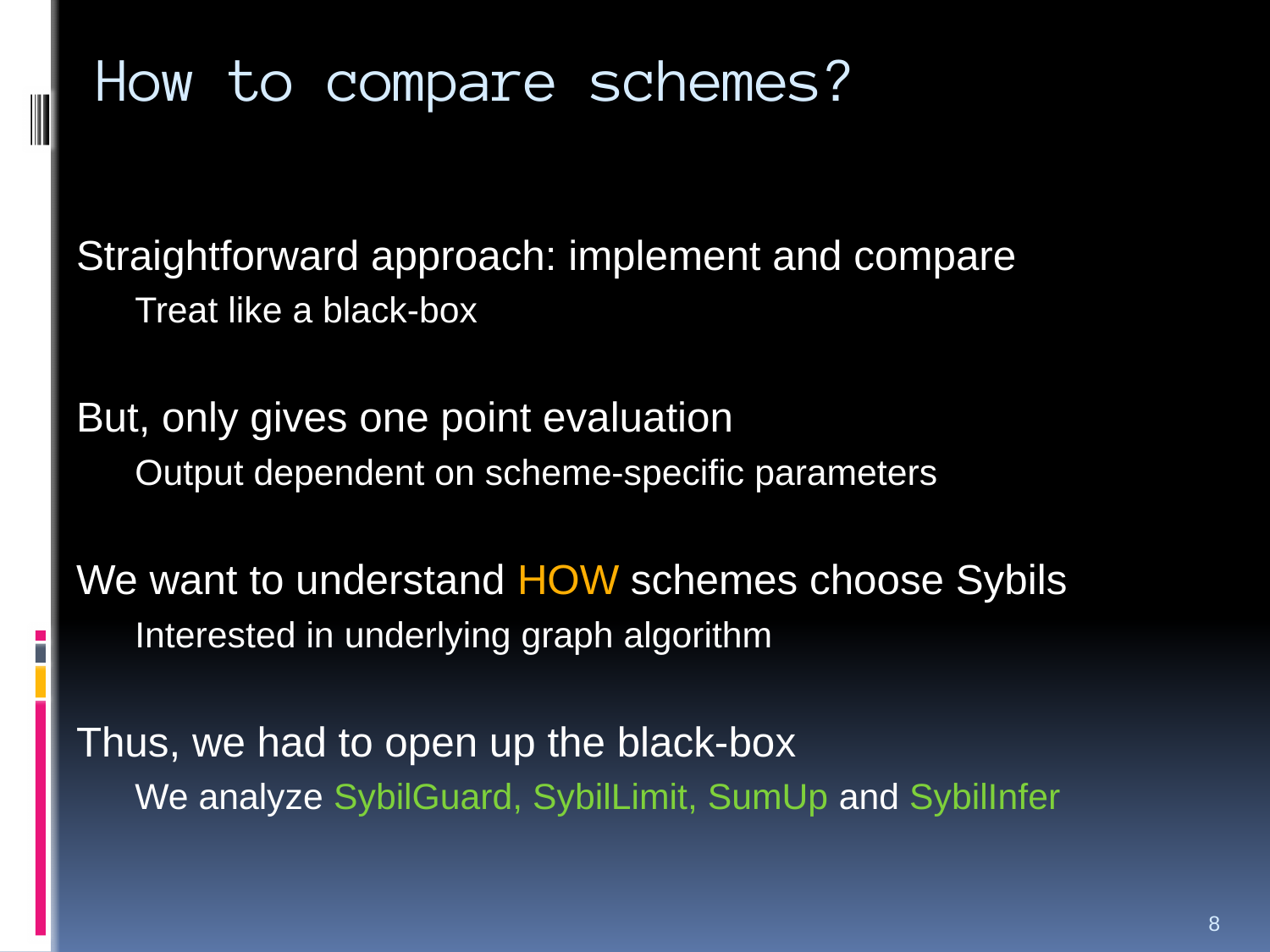

# How to compare schemes?
Straightforward approach: implement and compare
Treat like a black-box

But, only gives one point evaluation
Output dependent on scheme-specific parameters

We want to understand HOW schemes choose Sybils
Interested in underlying graph algorithm

Thus, we had to open up the black-box
We analyze SybilGuard, SybilLimit, SumUp and SybilInfer
8